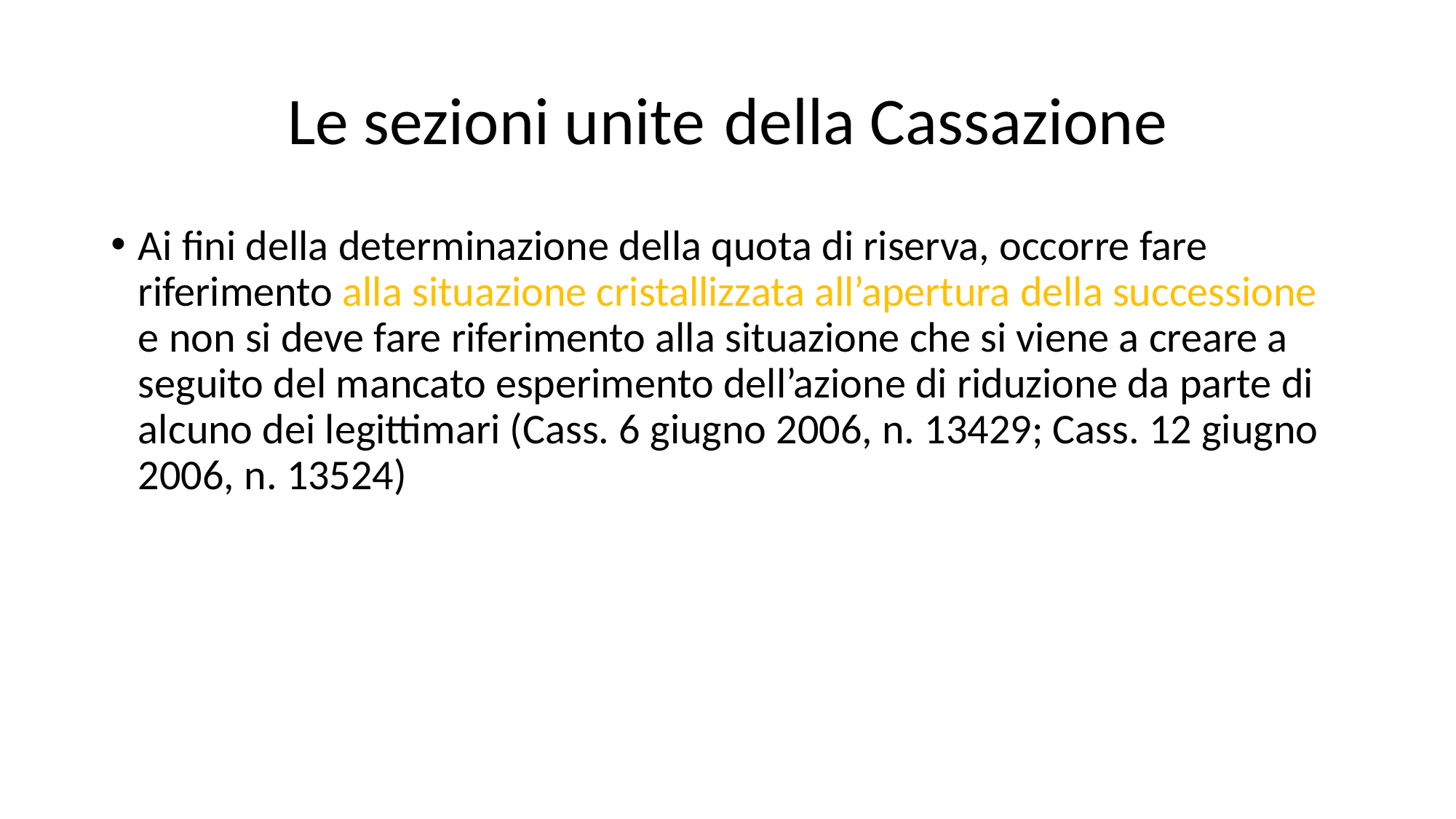

# Le sezioni unite	della Cassazione
Ai fini della determinazione della quota di riserva, occorre fare riferimento alla situazione cristallizzata all’apertura della successione e non si deve fare riferimento alla situazione che si viene a creare a seguito del mancato esperimento dell’azione di riduzione da parte di alcuno dei legittimari (Cass. 6 giugno 2006, n. 13429; Cass. 12 giugno 2006, n. 13524)